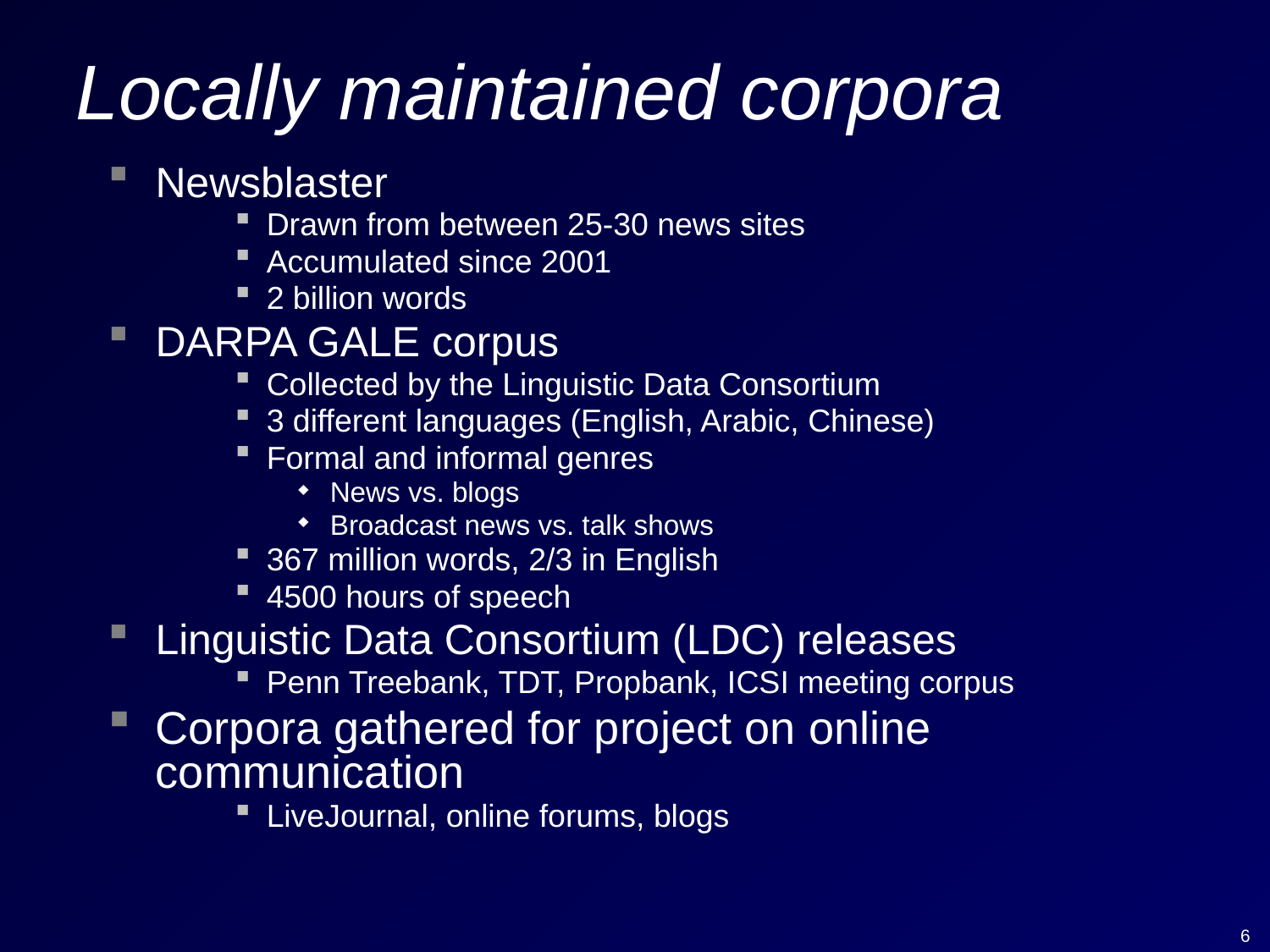

# Locally maintained corpora
Newsblaster
Drawn from between 25-30 news sites
Accumulated since 2001
2 billion words
DARPA GALE corpus
Collected by the Linguistic Data Consortium
3 different languages (English, Arabic, Chinese)
Formal and informal genres
News vs. blogs
Broadcast news vs. talk shows
367 million words, 2/3 in English
4500 hours of speech
Linguistic Data Consortium (LDC) releases
Penn Treebank, TDT, Propbank, ICSI meeting corpus
Corpora gathered for project on online communication
LiveJournal, online forums, blogs